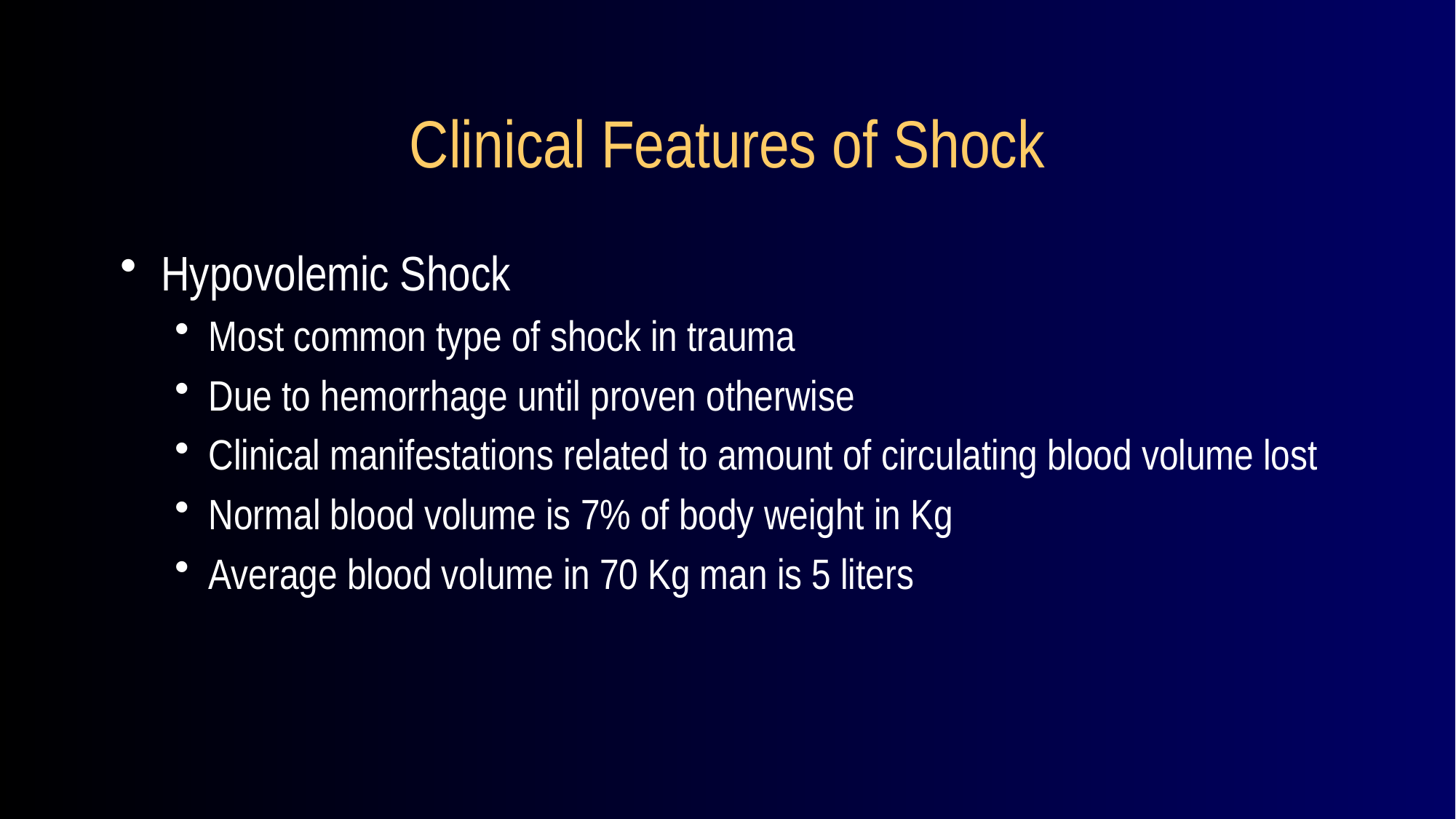

# Clinical Features of Shock
Hypovolemic Shock
Most common type of shock in trauma
Due to hemorrhage until proven otherwise
Clinical manifestations related to amount of circulating blood volume lost
Normal blood volume is 7% of body weight in Kg
Average blood volume in 70 Kg man is 5 liters